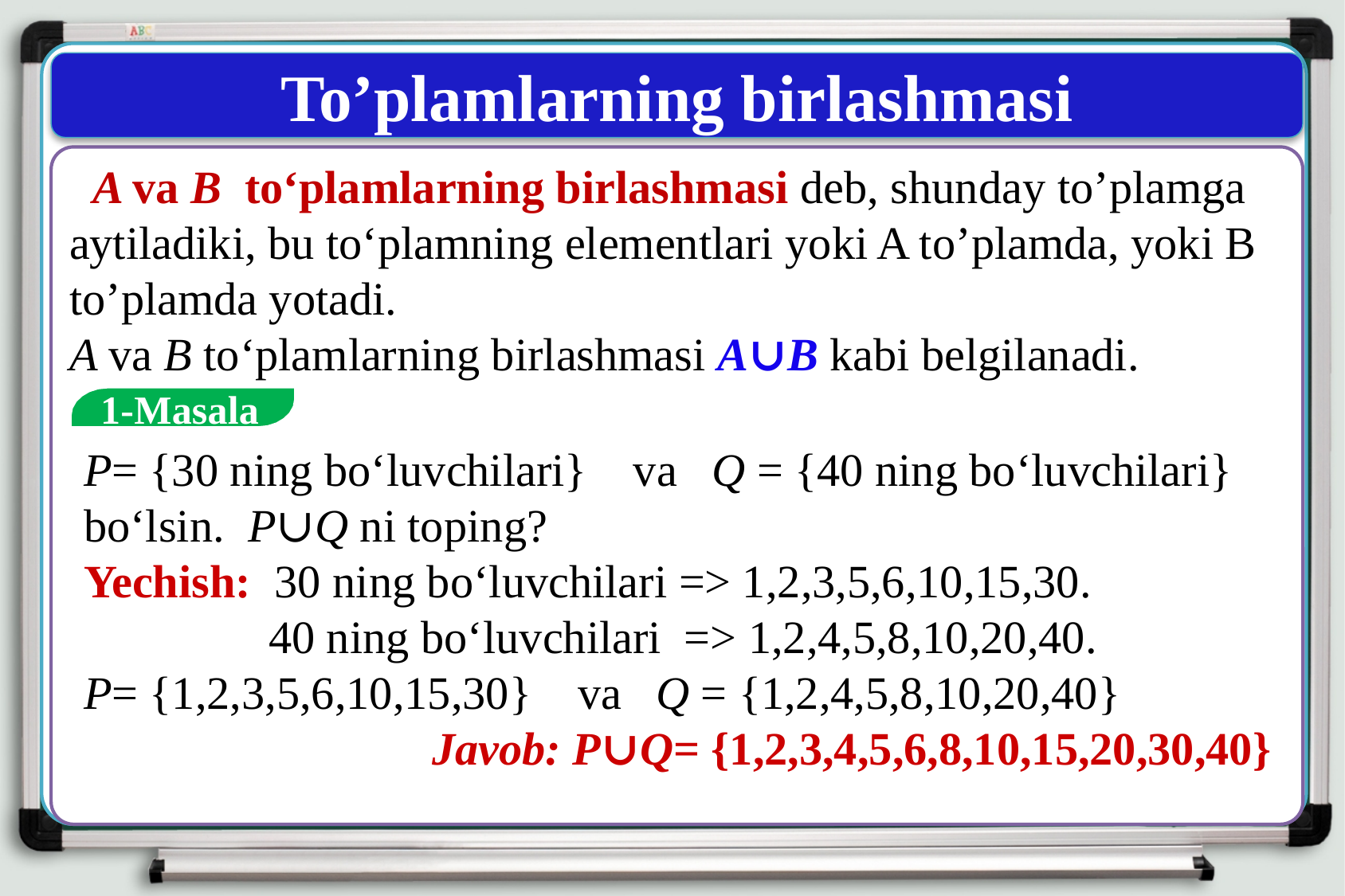

To’plamlarning birlashmasi

  A va B  to‘plamlarning birlashmasi deb, shunday to’plamga aytiladiki, bu to‘plamning elementlari yoki A to’plamda, yoki B to’plamda yotadi.
A va B to‘plamlarning birlashmasi A∪B kabi belgilanadi.
 1-Masala

P= {30 ning bo‘luvchilari}    va   Q = {40 ning bo‘luvchilari} bo‘lsin.  P∪Q ni toping?
Yechish:  30 ning bo‘luvchilari => 1,2,3,5,6,10,15,30.
                40 ning bo‘luvchilari  => 1,2,4,5,8,10,20,40.
P= {1,2,3,5,6,10,15,30}    va   Q = {1,2,4,5,8,10,20,40}
Javob: P∪Q= {1,2,3,4,5,6,8,10,15,20,30,40}